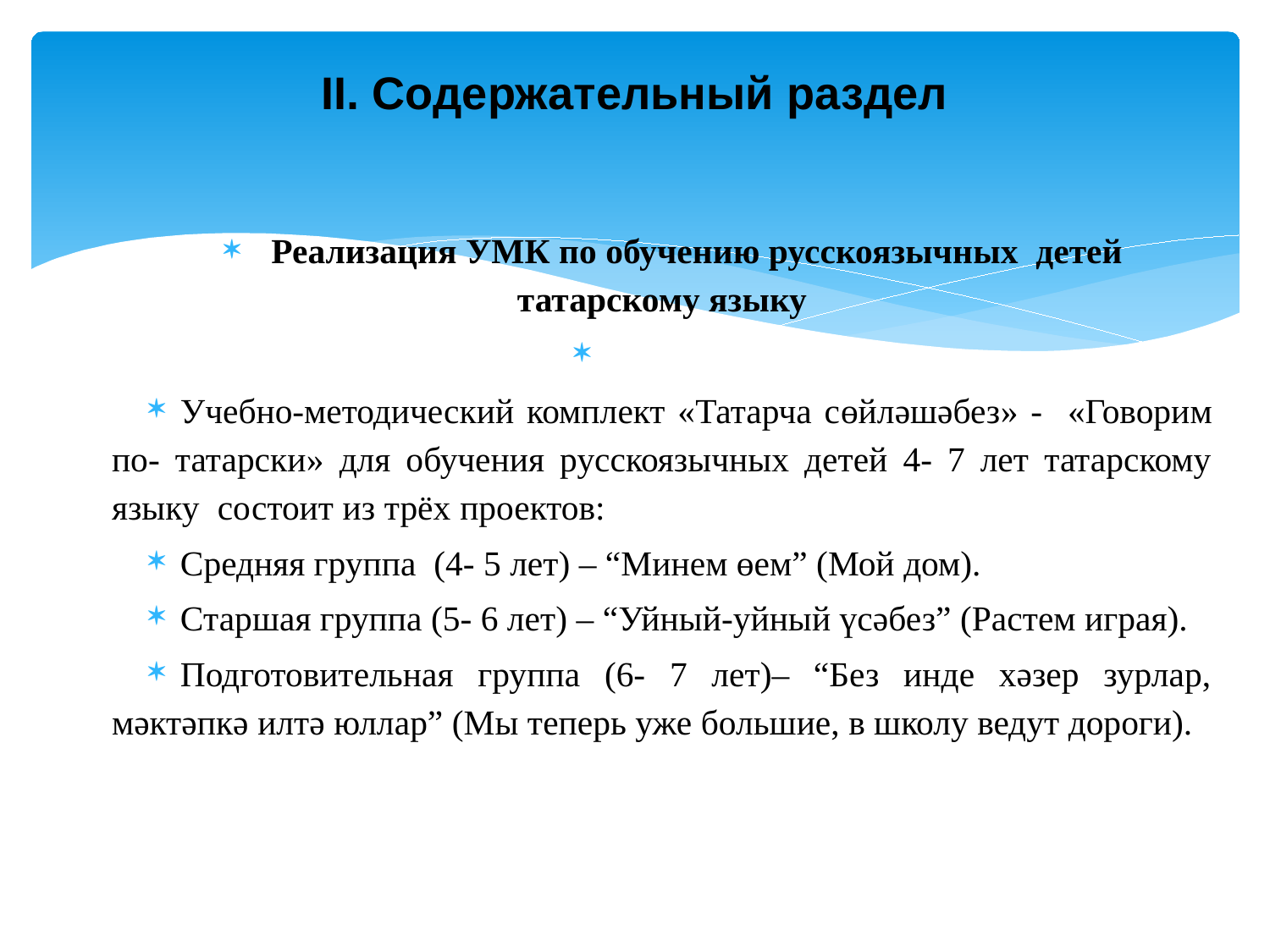

# II. Содержательный раздел
Реализация УМК по обучению русскоязычных  детей татарскому языку

Учебно-методический комплект «Татарча сөйләшәбез» -  «Говорим по- татарски» для обучения русскоязычных детей 4- 7 лет татарскому языку  состоит из трёх проектов:
Средняя группа  (4- 5 лет) – “Минем өем” (Мой дом).
Старшая группа (5- 6 лет) – “Уйный-уйный үсәбез” (Растем играя).
Подготовительная группа (6- 7 лет)– “Без инде хәзер зурлар, мәктәпкә илтә юллар” (Мы теперь уже большие, в школу ведут дороги).